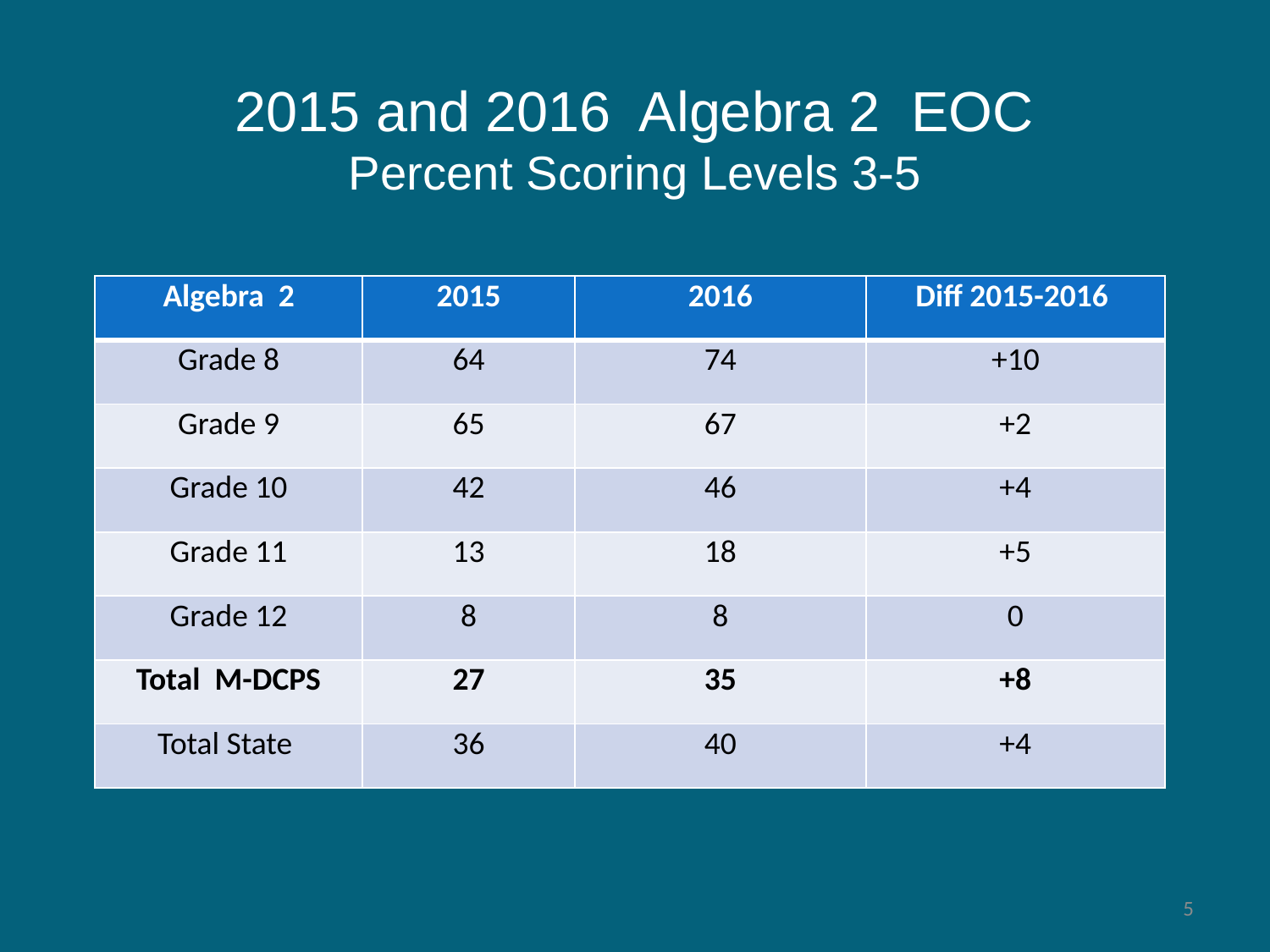

# 2015 and 2016  Algebra 2  EOC Percent Scoring Levels 3-5
| Algebra 2 | 2015 | 2016 | Diff 2015-2016 |
| --- | --- | --- | --- |
| Grade 8 | 64 | 74 | +10 |
| Grade 9 | 65 | 67 | +2 |
| Grade 10 | 42 | 46 | +4 |
| Grade 11 | 13 | 18 | +5 |
| Grade 12 | 8 | 8 | 0 |
| Total M-DCPS | 27 | 35 | +8 |
| Total State | 36 | 40 | +4 |
5